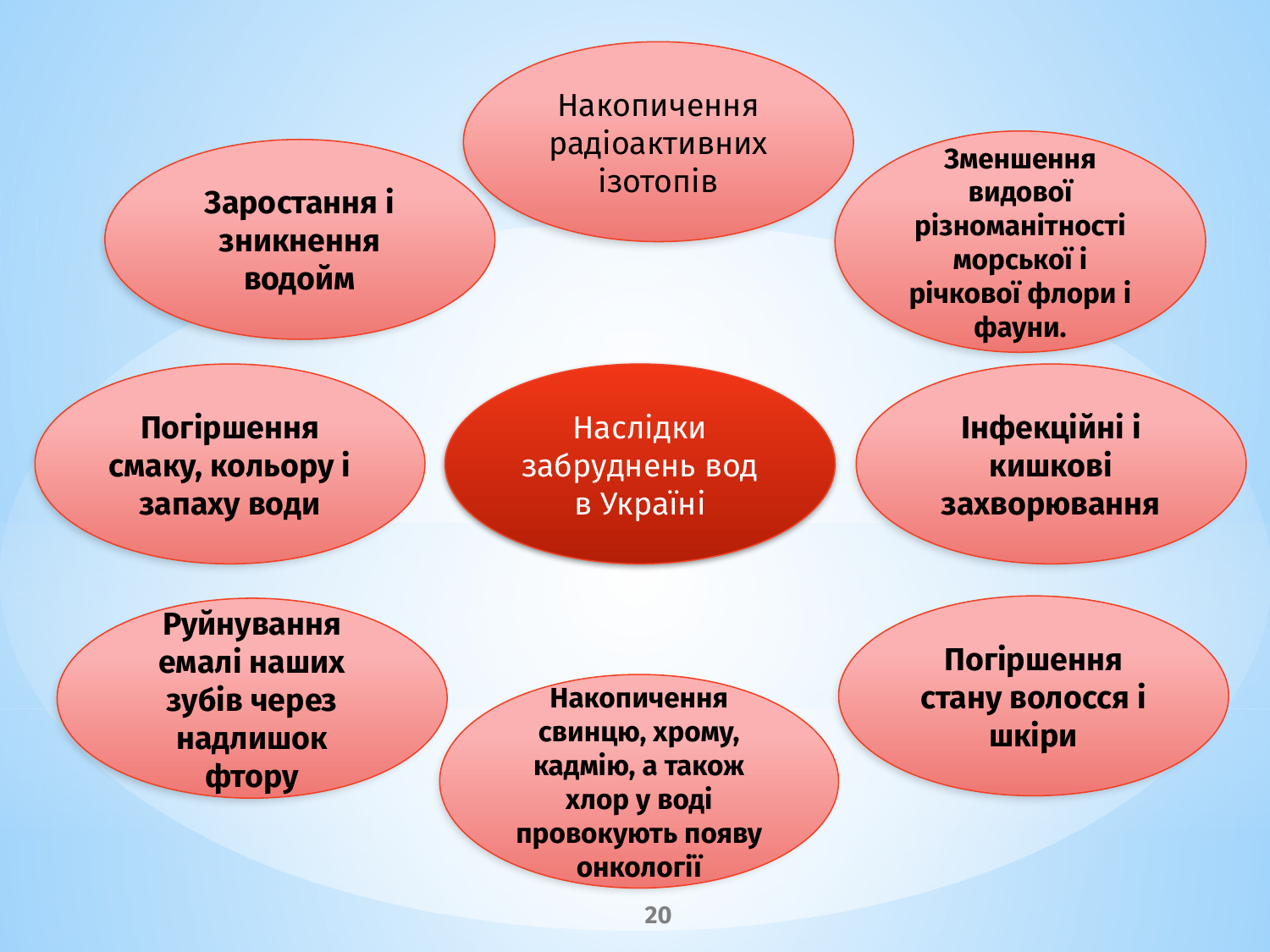

Накопичення радіоактивних ізотопів
Зменшення видової різноманітності морської і річкової флори і фауни.
Заростання і зникнення водойм
Погіршення смаку, кольору і запаху води
Наслідки забруднень вод в Україні
Інфекційні і кишкові захворювання
Погіршення стану волосся і шкіри
Руйнування емалі наших зубів через надлишок фтору
Накопичення свинцю, хрому, кадмію, а також хлор у воді провокують появу онкології
20